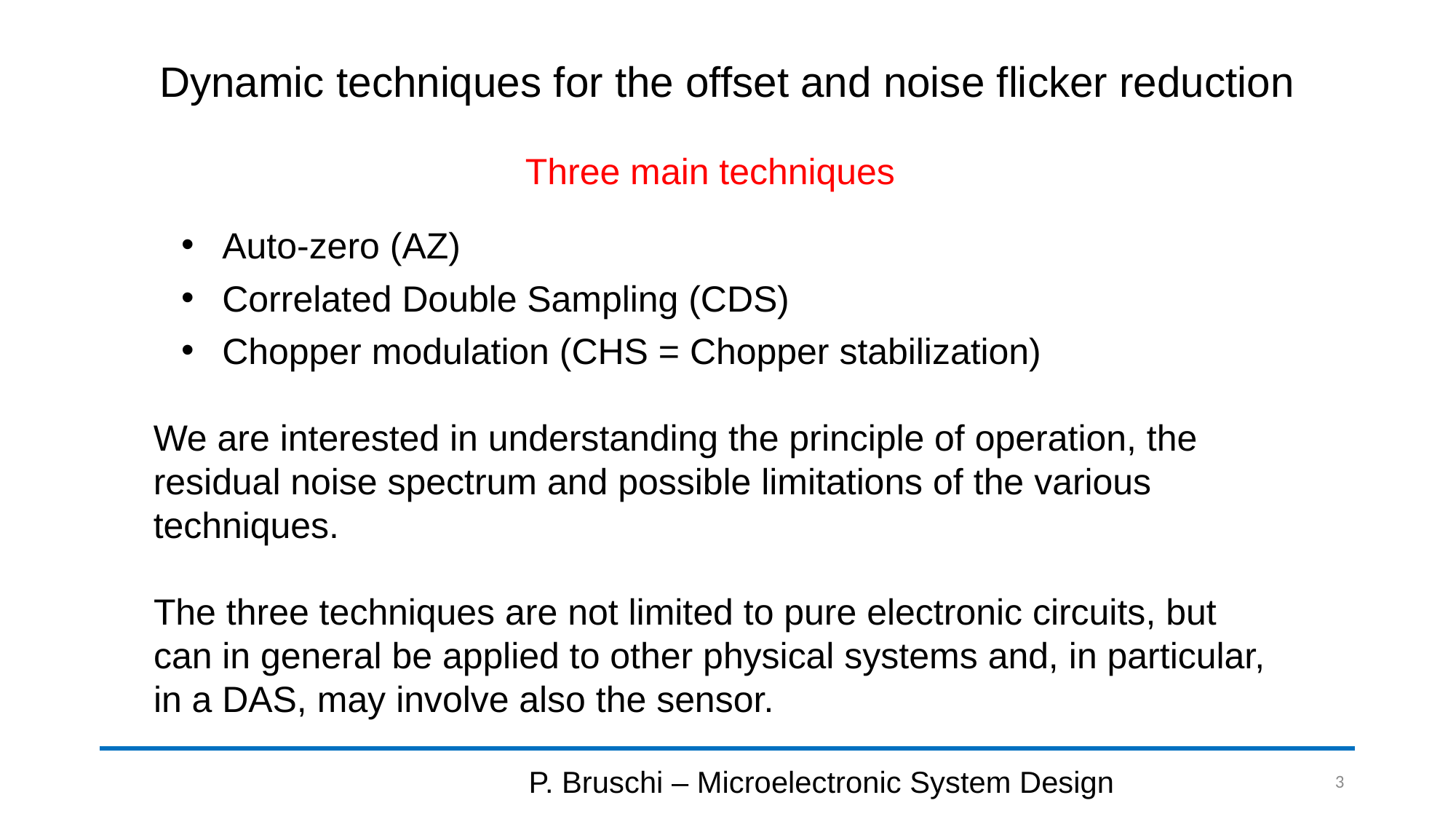

# Dynamic techniques for the offset and noise flicker reduction
Three main techniques
Auto-zero (AZ)
Correlated Double Sampling (CDS)
Chopper modulation (CHS = Chopper stabilization)
We are interested in understanding the principle of operation, the residual noise spectrum and possible limitations of the various techniques.
The three techniques are not limited to pure electronic circuits, but can in general be applied to other physical systems and, in particular, in a DAS, may involve also the sensor.
P. Bruschi – Microelectronic System Design
3